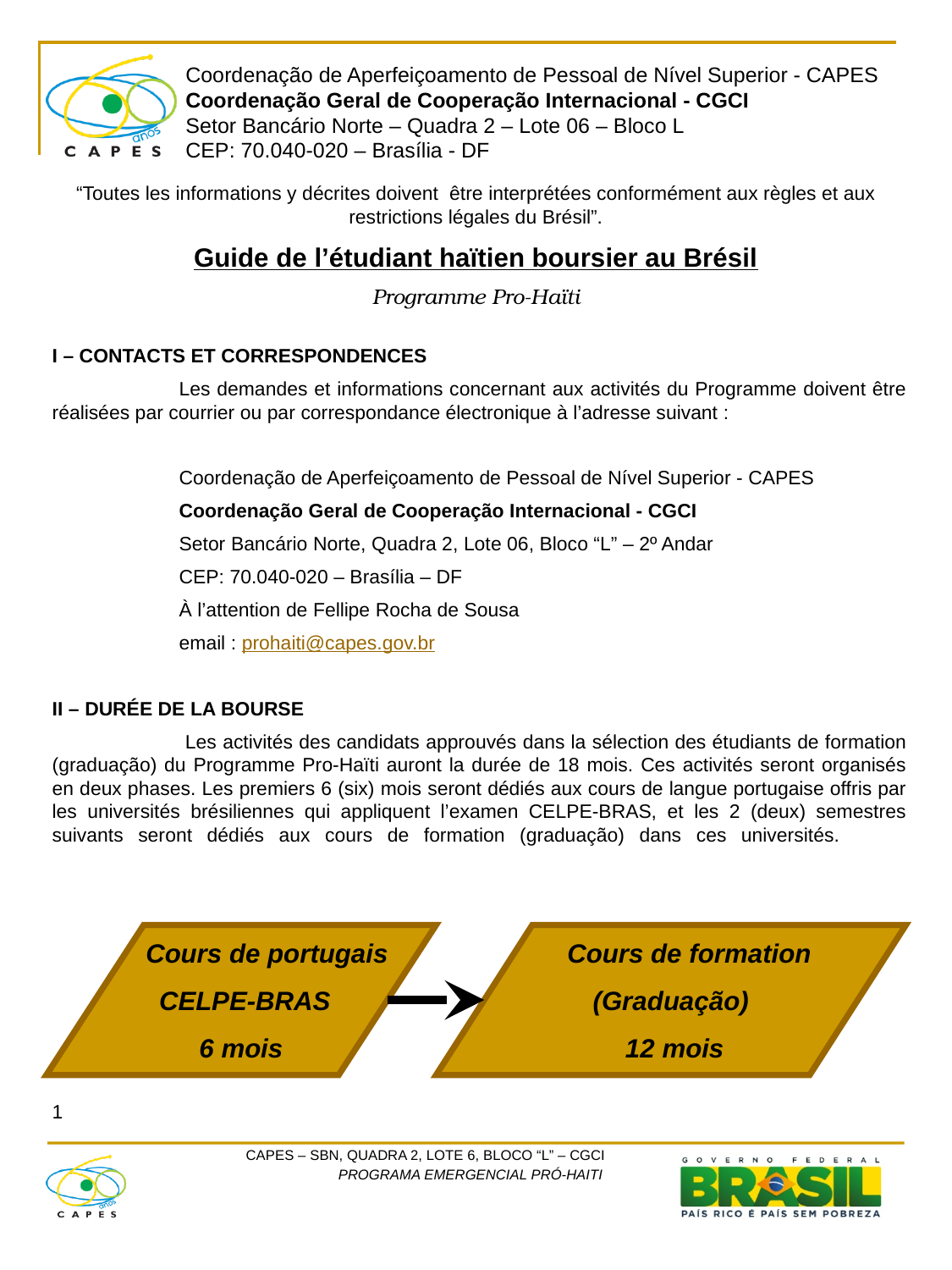

“Toutes les informations y décrites doivent  être interprétées conformément aux règles et aux restrictions légales du Brésil”.
Guide de l’étudiant haïtien boursier au Brésil
Programme Pro-Haïti
I – CONTACTS ET CORRESPONDENCES
	Les demandes et informations concernant aux activités du Programme doivent être réalisées par courrier ou par correspondance électronique à l’adresse suivant :

	Coordenação de Aperfeiçoamento de Pessoal de Nível Superior - CAPES
	Coordenação Geral de Cooperação Internacional - CGCI
	Setor Bancário Norte, Quadra 2, Lote 06, Bloco “L” – 2º Andar
	CEP: 70.040-020 – Brasília – DF
	À l’attention de Fellipe Rocha de Sousa
	email : prohaiti@capes.gov.br

II – DURÉE DE LA BOURSE
	 Les activités des candidats approuvés dans la sélection des étudiants de formation (graduação) du Programme Pro-Haïti auront la durée de 18 mois. Ces activités seront organisés en deux phases. Les premiers 6 (six) mois seront dédiés aux cours de langue portugaise offris par les universités brésiliennes qui appliquent l’examen CELPE-BRAS, et les 2 (deux) semestres suivants seront dédiés aux cours de formation (graduação) dans ces universités.

						               1
       Cours de portugais
 CELPE-BRAS
6 mois
      Cours de formation
(Graduação)
 12 mois